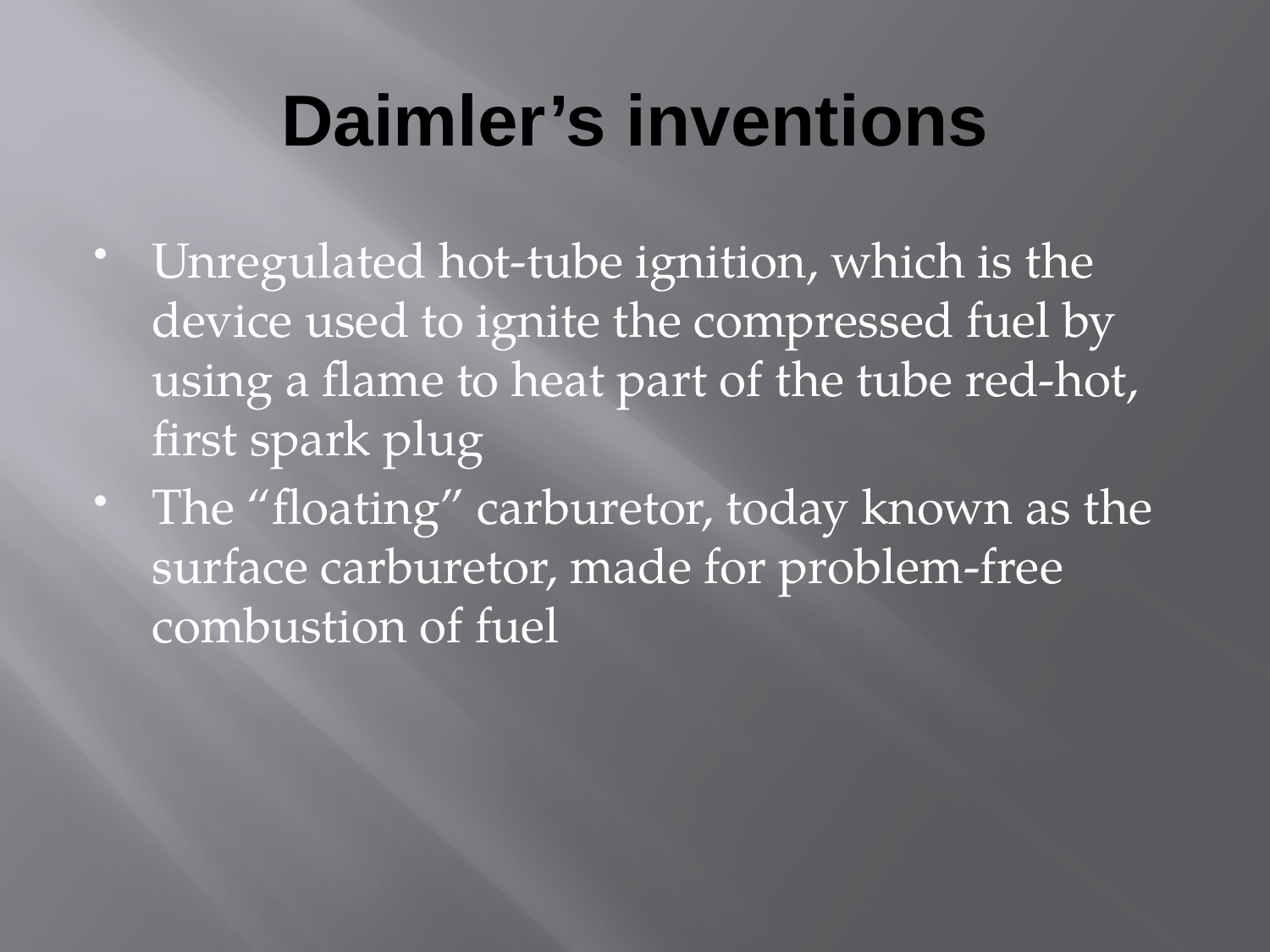

# Daimler’s inventions
Unregulated hot-tube ignition, which is the device used to ignite the compressed fuel by using a flame to heat part of the tube red-hot, first spark plug
The “floating” carburetor, today known as the surface carburetor, made for problem-free combustion of fuel